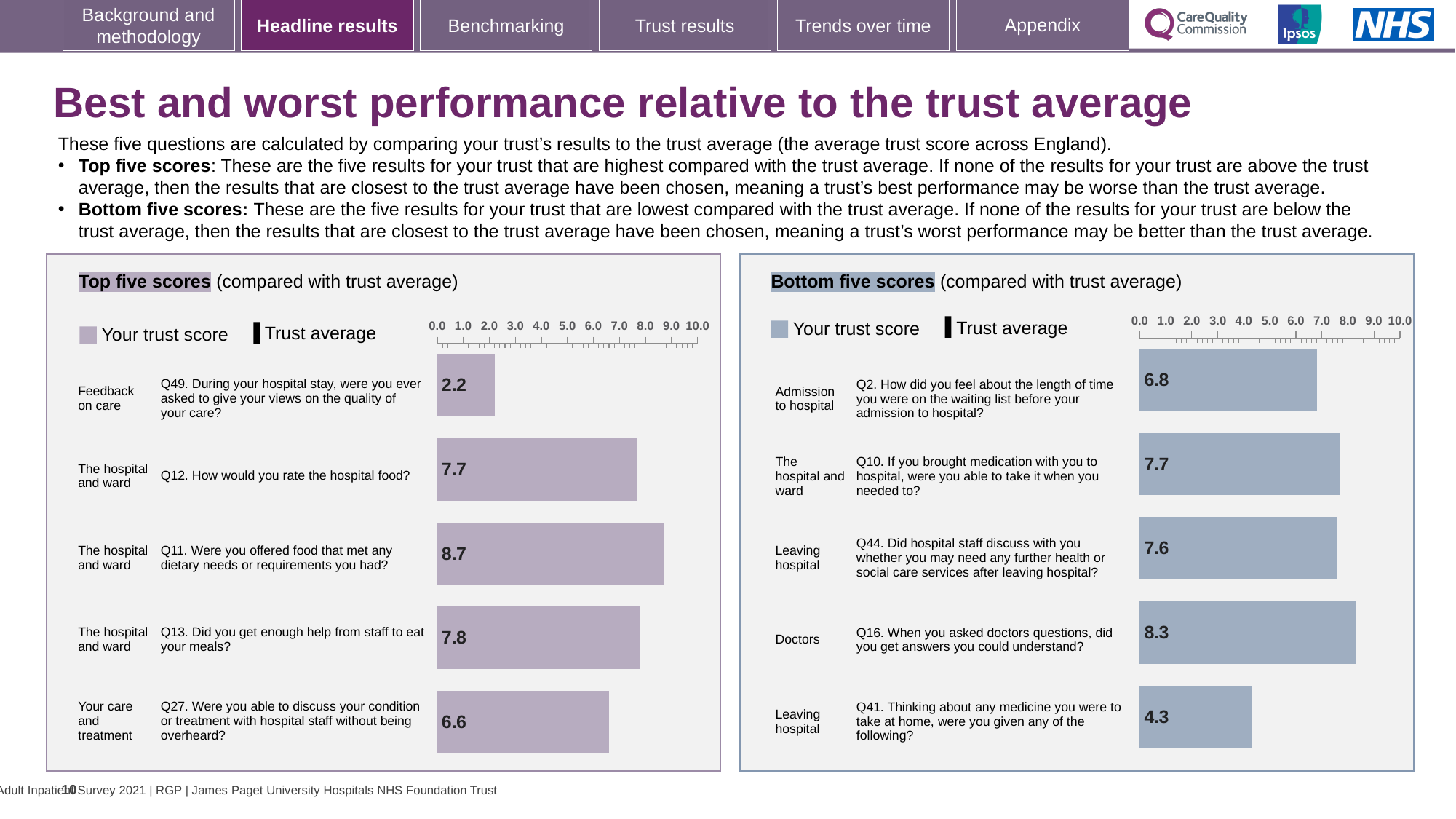

# Best and worst performance relative to the trust average
These five questions are calculated by comparing your trust’s results to the trust average (the average trust score across England).
Top five scores: These are the five results for your trust that are highest compared with the trust average. If none of the results for your trust are above the trust average, then the results that are closest to the trust average have been chosen, meaning a trust’s best performance may be worse than the trust average.
Bottom five scores: These are the five results for your trust that are lowest compared with the trust average. If none of the results for your trust are below the trust average, then the results that are closest to the trust average have been chosen, meaning a trust’s worst performance may be better than the trust average.

### Chart

| Category | Trust score | National average |
|---|---|---|
| Admission to hospital Q2. How did you feel about the length of time you were on the waiting list before your admission to hospital? | 6.8 | 7.5 |
| The hospital and ward Q10. If you brought medication with you to hospital, were you able to take it when you needed to? | 7.7 | 8.1 |
| Leaving hospital Q44. Did hospital staff discuss with you whether you may need any further health or social care services after leaving hospital? | 7.6 | 8.0 |
| Doctors Q16. When you asked doctors questions, did you get answers you could understand? | 8.3 | 8.7 |
| Leaving hospital Q41. Thinking about any medicine you were to take at home, were you given any of the following? | 4.3 | 4.6 |

### Chart

| Category | Trust score | National average |
|---|---|---|
| Feedback on care Q49. During your hospital stay, were you ever asked to give your views on the quality of your care? | 2.2 | 1.4 |
| The hospital and ward Q12. How would you rate the hospital food? | 7.7 | 7.0 |
| The hospital and ward Q11. Were you offered food that met any dietary needs or requirements you had? | 8.7 | 8.3 |
| The hospital and ward Q13. Did you get enough help from staff to eat your meals? | 7.8 | 7.5 |
| Your care and treatment Q27. Were you able to discuss your condition or treatment with hospital staff without being overheard? | 6.6 | 6.3 |
Bottom five scores (compared with trust average)
Top five scores (compared with trust average)

[unsupported chart]

[unsupported chart]

Trust average
Your trust score

Trust average
Your trust score

| Feedback on care |  | Q49. During your hospital stay, were you ever asked to give your views on the quality of your care? |
| --- | --- | --- |
| The hospital and ward |  | Q12. How would you rate the hospital food? |
| The hospital and ward |  | Q11. Were you offered food that met any dietary needs or requirements you had? |
| The hospital and ward |  | Q13. Did you get enough help from staff to eat your meals? |
| Your care and treatment |  | Q27. Were you able to discuss your condition or treatment with hospital staff without being overheard? |
| Admission to hospital |  | Q2. How did you feel about the length of time you were on the waiting list before your admission to hospital? |
| --- | --- | --- |
| The hospital and ward |  | Q10. If you brought medication with you to hospital, were you able to take it when you needed to? |
| Leaving hospital |  | Q44. Did hospital staff discuss with you whether you may need any further health or social care services after leaving hospital? |
| Doctors |  | Q16. When you asked doctors questions, did you get answers you could understand? |
| Leaving hospital |  | Q41. Thinking about any medicine you were to take at home, were you given any of the following? |
10